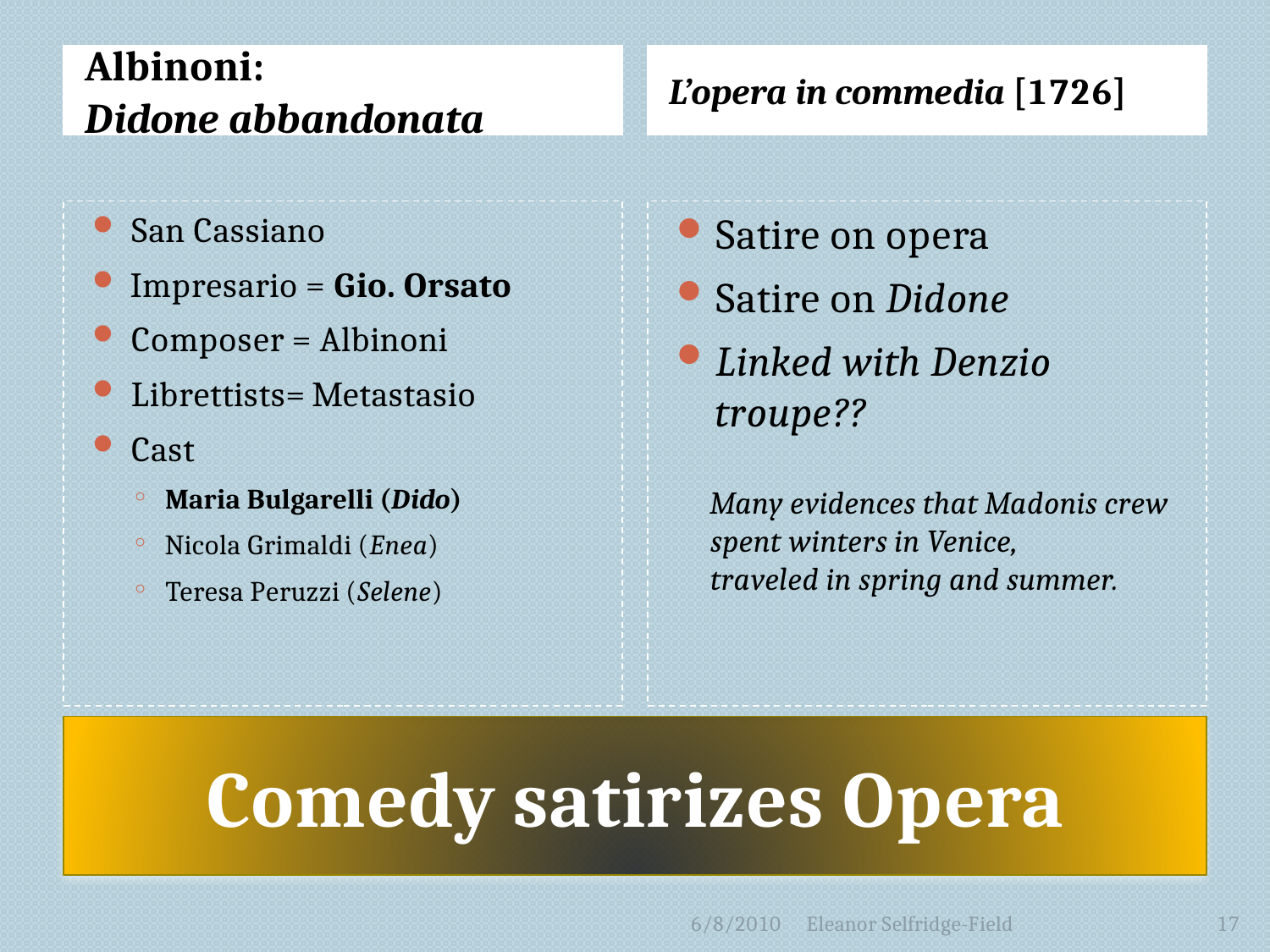

Albinoni:
Didone abbandonata
L’opera in commedia [1726]
San Cassiano
Impresario = Gio. Orsato
Composer = Albinoni
Librettists= Metastasio
Cast
Maria Bulgarelli (Dido)
Nicola Grimaldi (Enea)
Teresa Peruzzi (Selene)

Satire on opera
Satire on Didone
Linked with Denzio troupe??
Many evidences that Madonis crew
spent winters in Venice,
traveled in spring and summer.
# Comedy satirizes Opera
6/8/2010
Eleanor Selfridge-Field
17